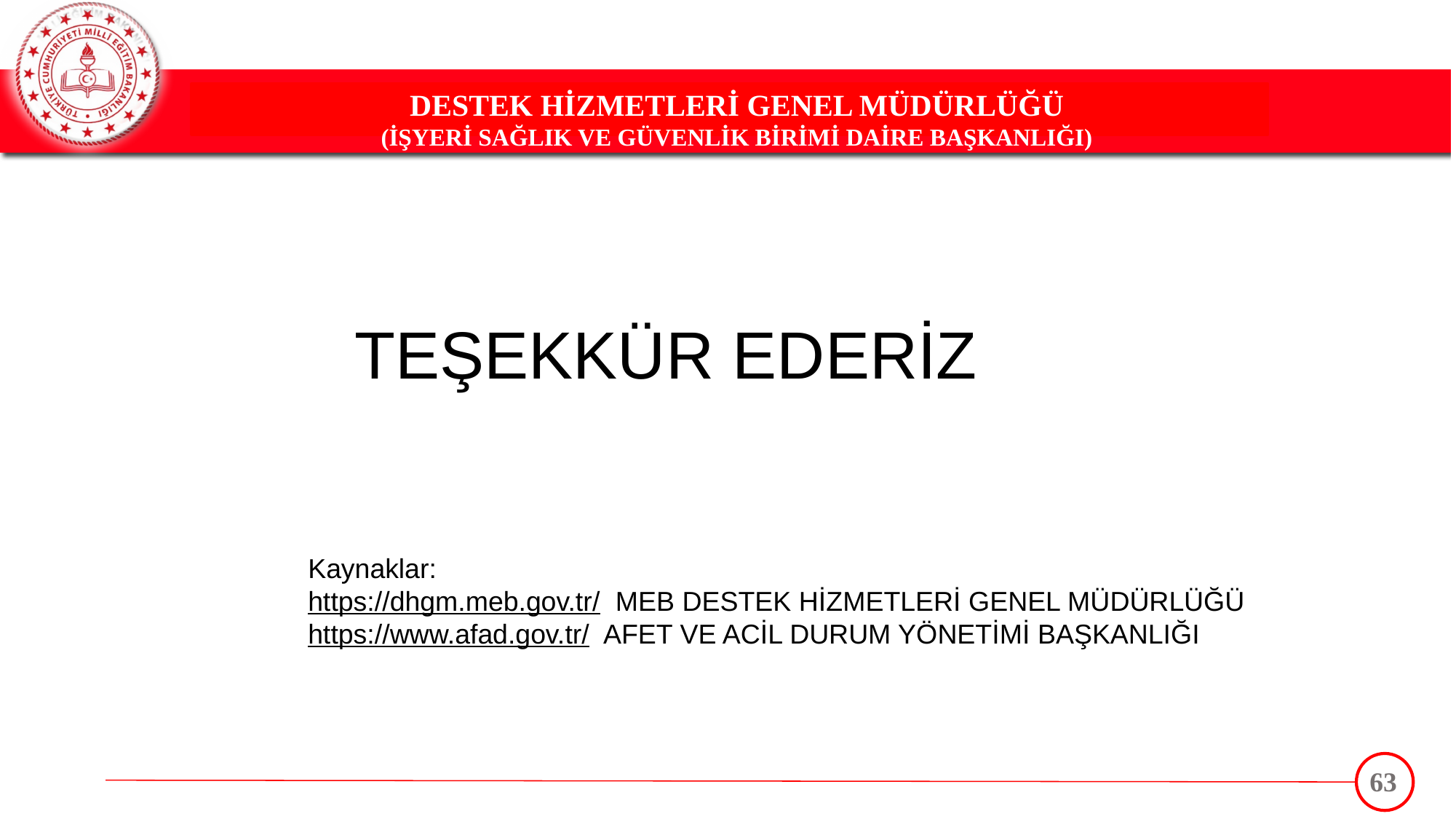

DESTEK HİZMETLERİ GENEL MÜDÜRLÜĞÜ
(İŞYERİ SAĞLIK VE GÜVENLİK BİRİMİ DAİRE BAŞKANLIĞI)

TEŞEKKÜR EDERİZ
Kaynaklar:
https://dhgm.meb.gov.tr/  MEB DESTEK HİZMETLERİ GENEL MÜDÜRLÜĞÜ
https://www.afad.gov.tr/  AFET VE ACİL DURUM YÖNETİMİ BAŞKANLIĞI
63